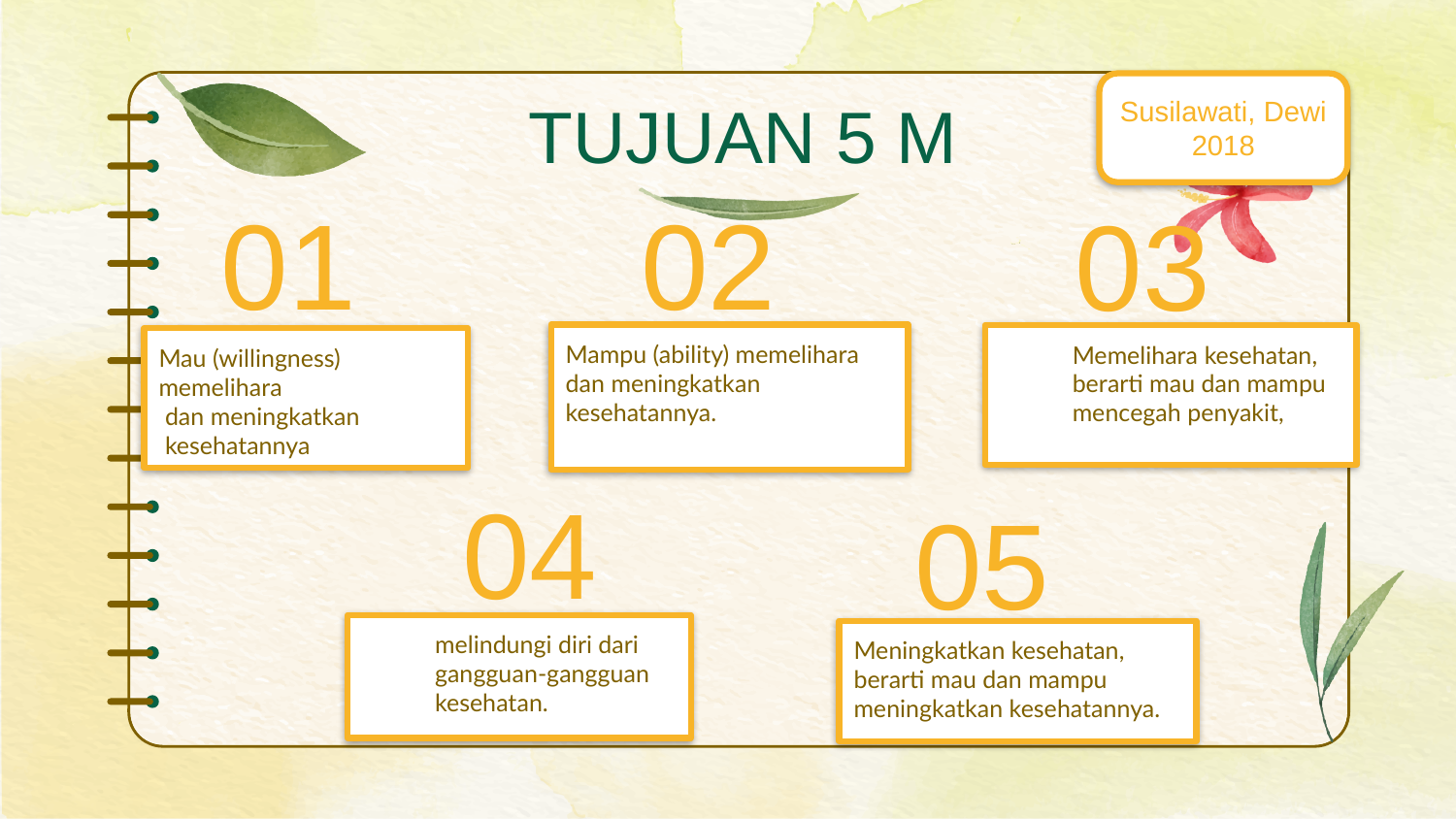

Susilawati, Dewi 2018
# TUJUAN 5 M
02
01
03
Mampu (ability) memelihara dan meningkatkan kesehatannya.
	Memelihara kesehatan, berarti mau dan mampu mencegah penyakit,
Mau (willingness) memelihara
 dan meningkatkan
 kesehatannya
04
05
	melindungi diri dari gangguan-gangguan kesehatan.
Meningkatkan kesehatan, berarti mau dan mampu meningkatkan kesehatannya.